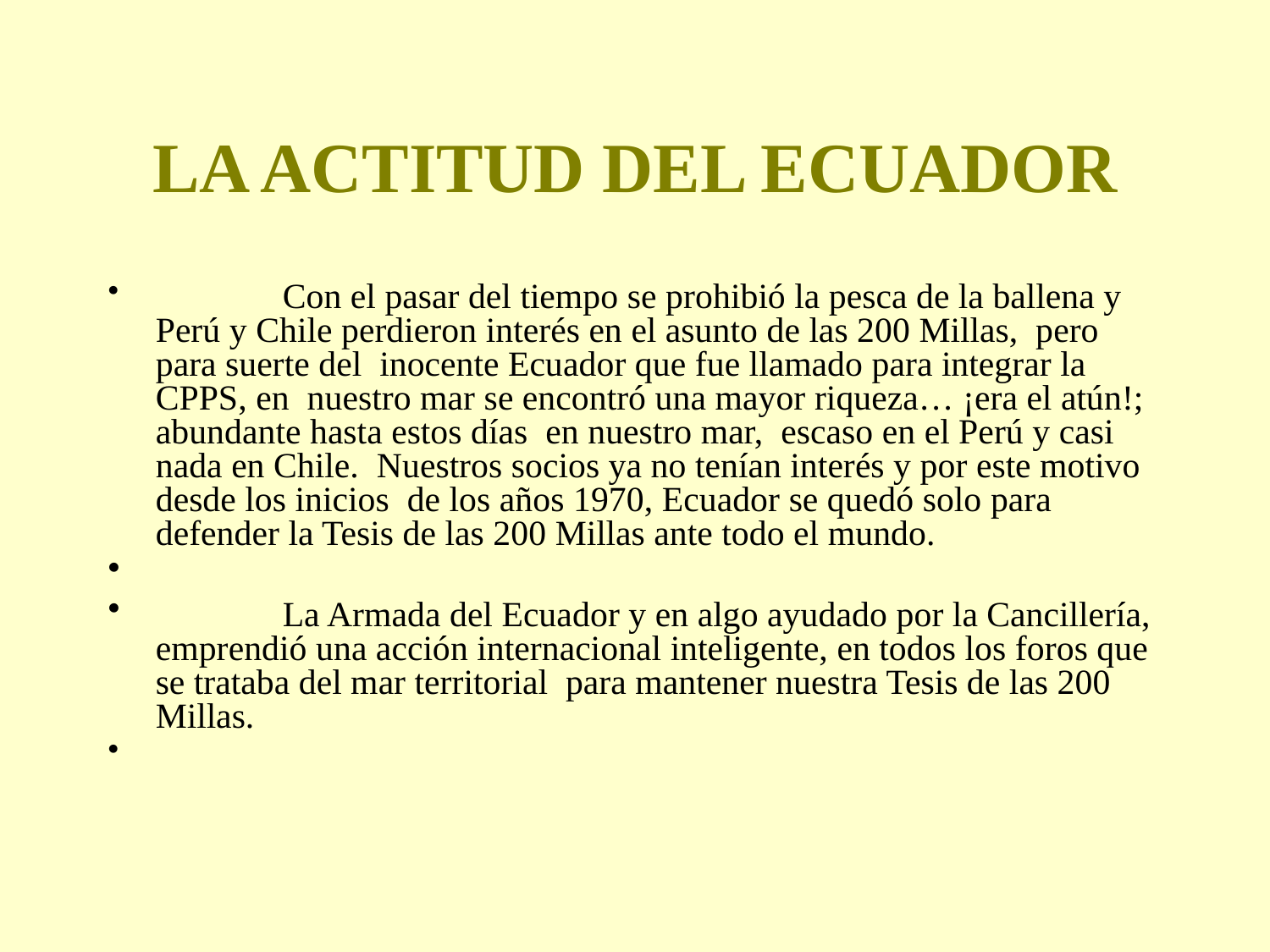

# LA ACTITUD DEL ECUADOR
	Con el pasar del tiempo se prohibió la pesca de la ballena y Perú y Chile perdieron interés en el asunto de las 200 Millas,  pero para suerte del  inocente Ecuador que fue llamado para integrar la CPPS, en  nuestro mar se encontró una mayor riqueza… ¡era el atún!; abundante hasta estos días  en nuestro mar,  escaso en el Perú y casi nada en Chile.  Nuestros socios ya no tenían interés y por este motivo desde los inicios  de los años 1970, Ecuador se quedó solo para defender la Tesis de las 200 Millas ante todo el mundo.

	La Armada del Ecuador y en algo ayudado por la Cancillería,  emprendió una acción internacional inteligente, en todos los foros que se trataba del mar territorial  para mantener nuestra Tesis de las 200 Millas.